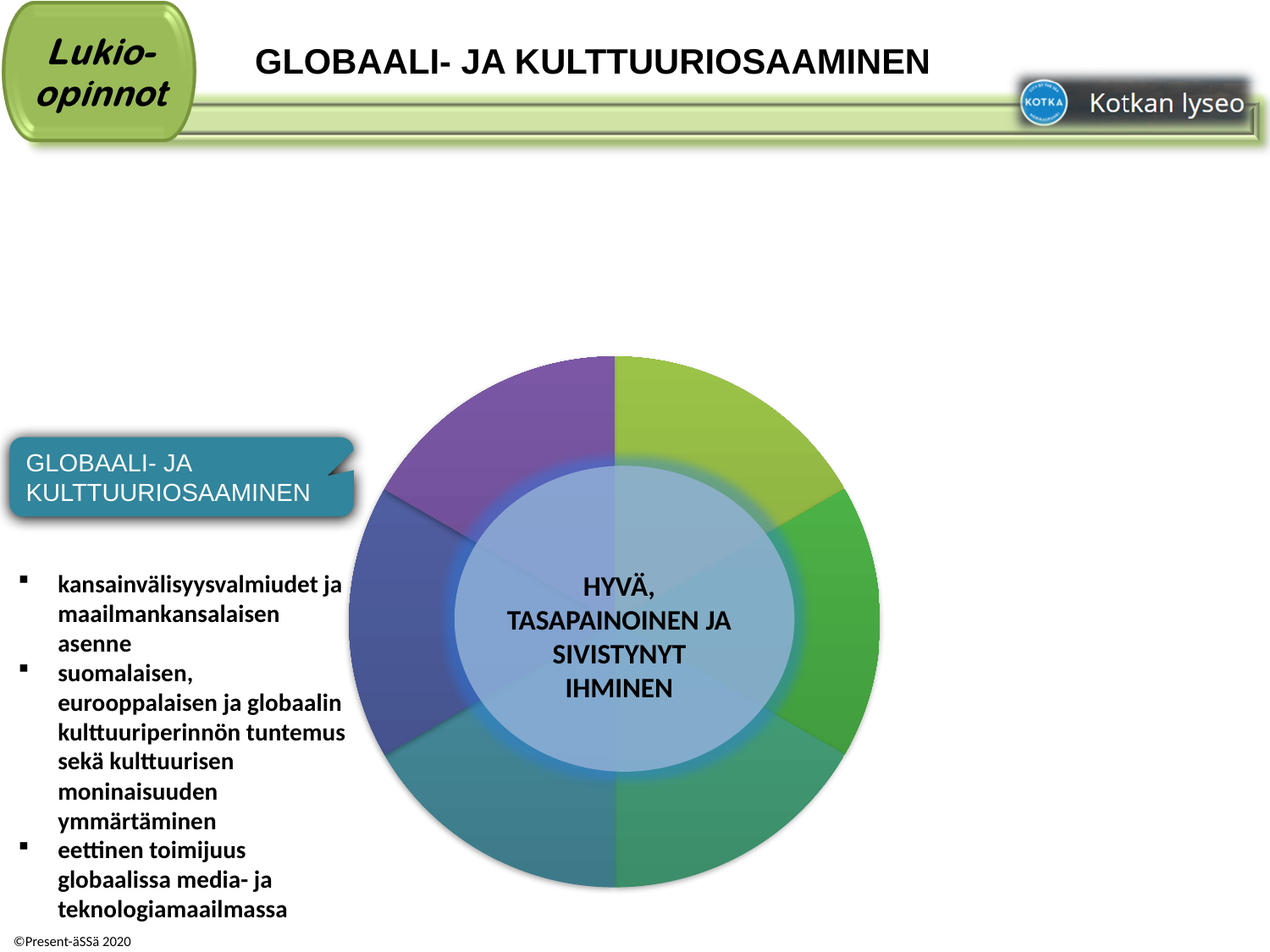

# GLOBAALI- JA KULTTUURIOSAAMINEN

GLOBAALI- JA KULTTUURIOSAAMINEN

kansainvälisyysvalmiudet ja maailmankansalaisen asenne
suomalaisen, eurooppalaisen ja globaalin kulttuuriperinnön tuntemus sekä kulttuurisen moninaisuuden ymmärtäminen
eettinen toimijuus globaalissa media- ja teknologiamaailmassa
HYVÄ, TASAPAINOINEN JA SIVISTYNYT IHMINEN